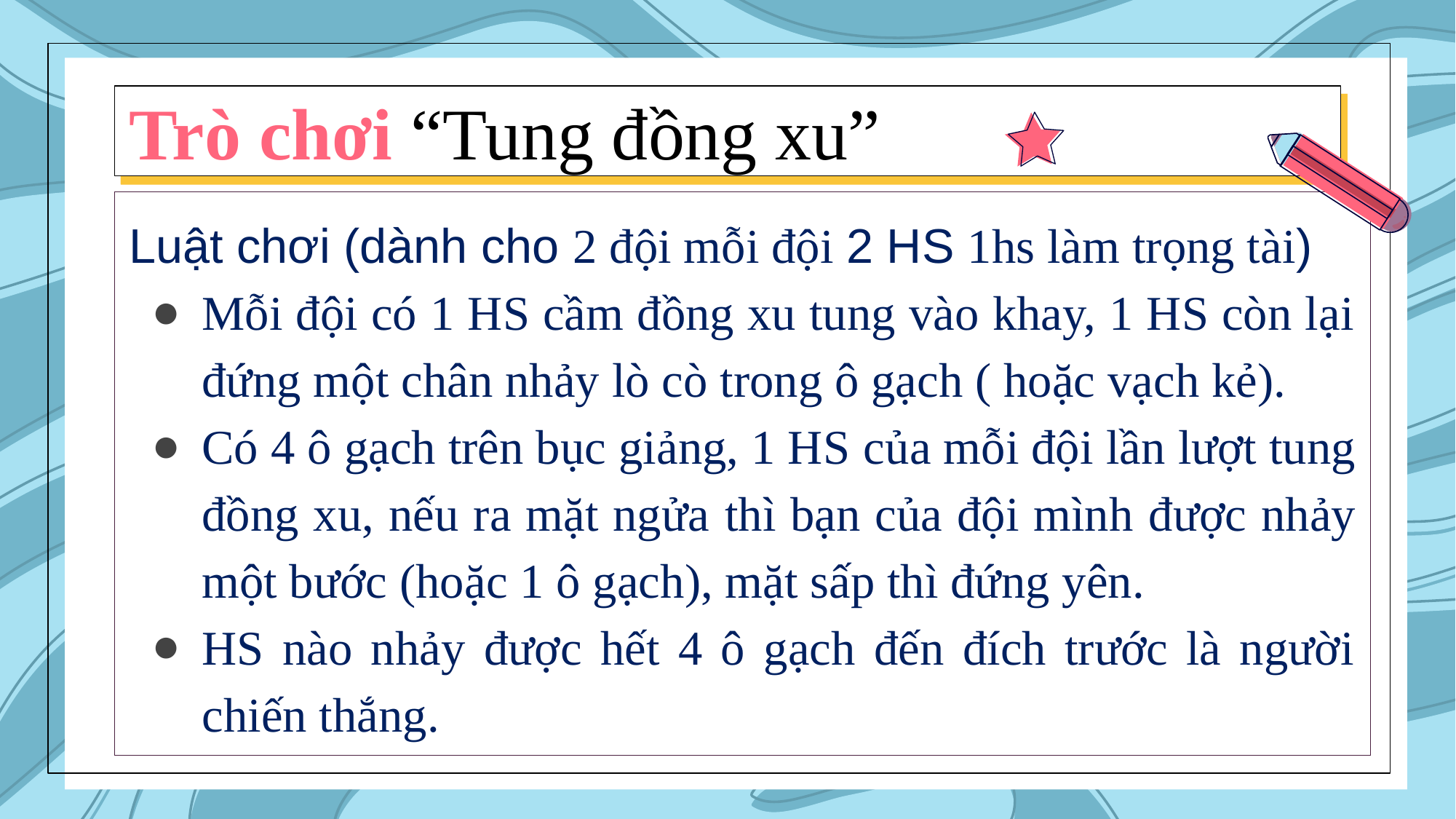

# Trò chơi “Tung đồng xu”

Luật chơi (dành cho 2 đội mỗi đội 2 HS 1hs làm trọng tài)
Mỗi đội có 1 HS cầm đồng xu tung vào khay, 1 HS còn lại đứng một chân nhảy lò cò trong ô gạch ( hoặc vạch kẻ).
Có 4 ô gạch trên bục giảng, 1 HS của mỗi đội lần lượt tung đồng xu, nếu ra mặt ngửa thì bạn của đội mình được nhảy một bước (hoặc 1 ô gạch), mặt sấp thì đứng yên.
HS nào nhảy được hết 4 ô gạch đến đích trước là người chiến thắng.